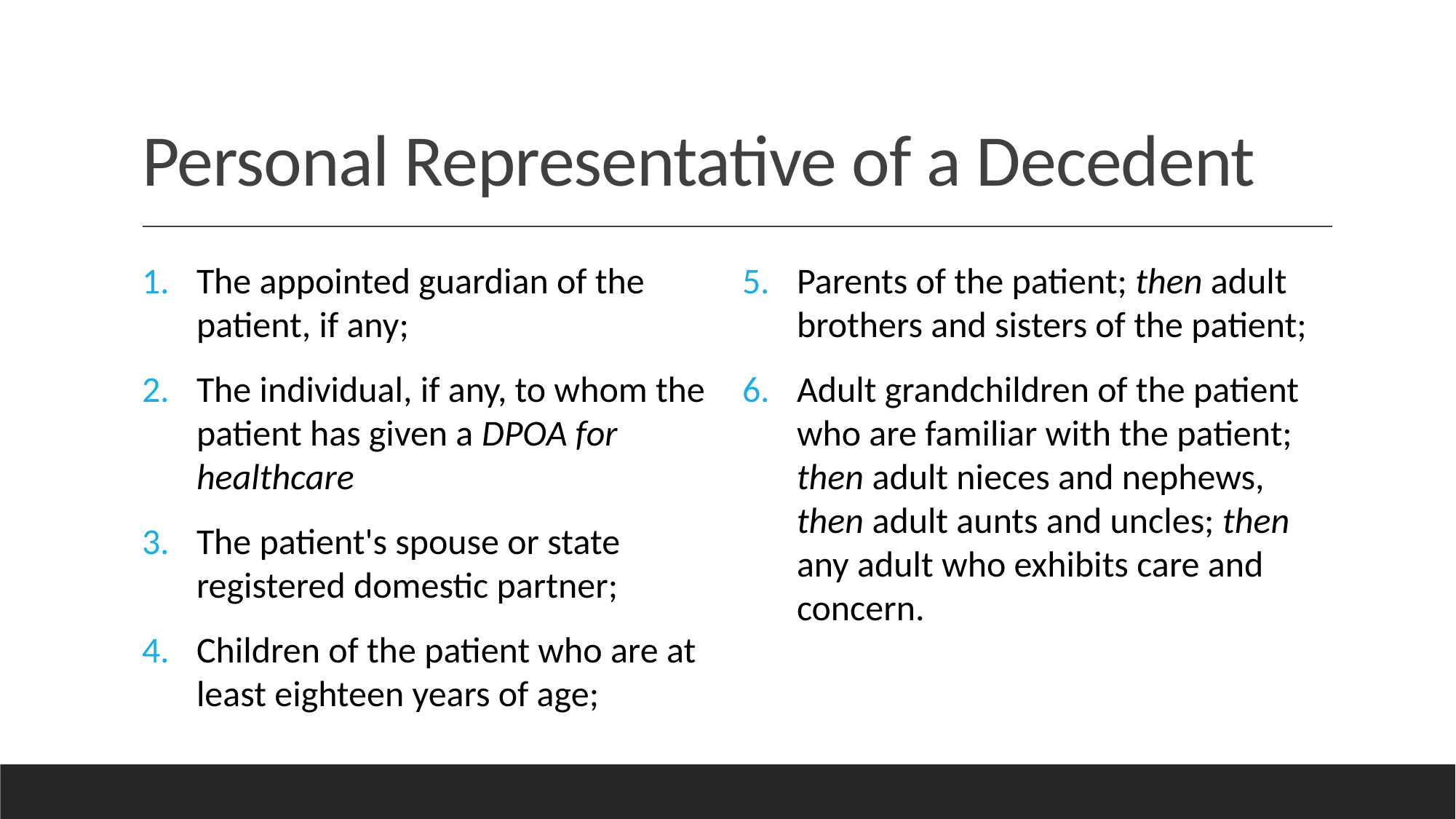

# Personal Representative of a Decedent
The appointed guardian of the patient, if any;
The individual, if any, to whom the patient has given a DPOA for healthcare
The patient's spouse or state registered domestic partner;
Children of the patient who are at least eighteen years of age;
Parents of the patient; then adult brothers and sisters of the patient;
Adult grandchildren of the patient who are familiar with the patient; then adult nieces and nephews, then adult aunts and uncles; then any adult who exhibits care and concern.